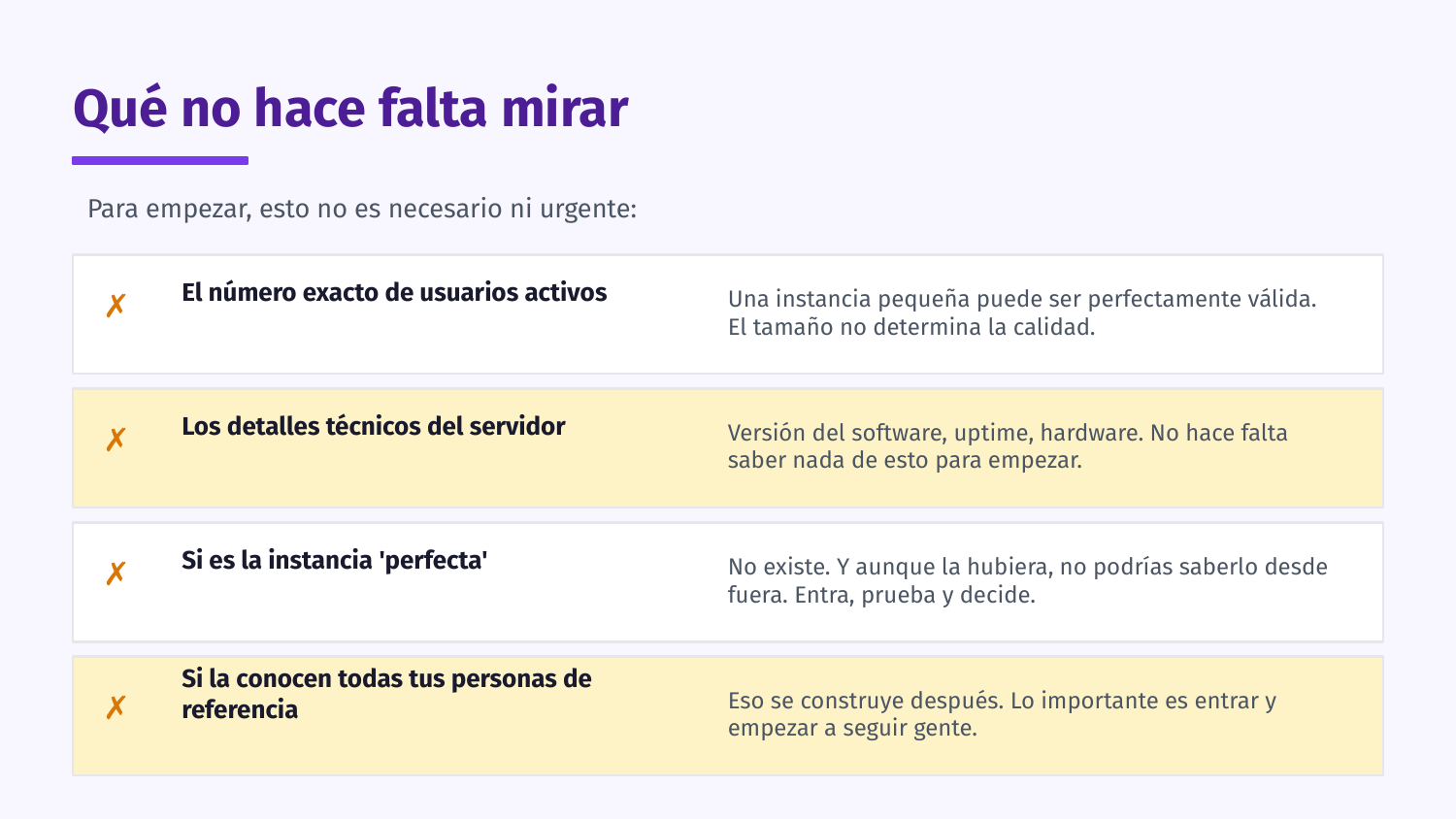

Qué no hace falta mirar

Para empezar, esto no es necesario ni urgente:

✗
El número exacto de usuarios activos
Una instancia pequeña puede ser perfectamente válida. El tamaño no determina la calidad.

✗
Los detalles técnicos del servidor
Versión del software, uptime, hardware. No hace falta saber nada de esto para empezar.

✗
Si es la instancia 'perfecta'
No existe. Y aunque la hubiera, no podrías saberlo desde fuera. Entra, prueba y decide.

✗
Si la conocen todas tus personas de referencia
Eso se construye después. Lo importante es entrar y empezar a seguir gente.